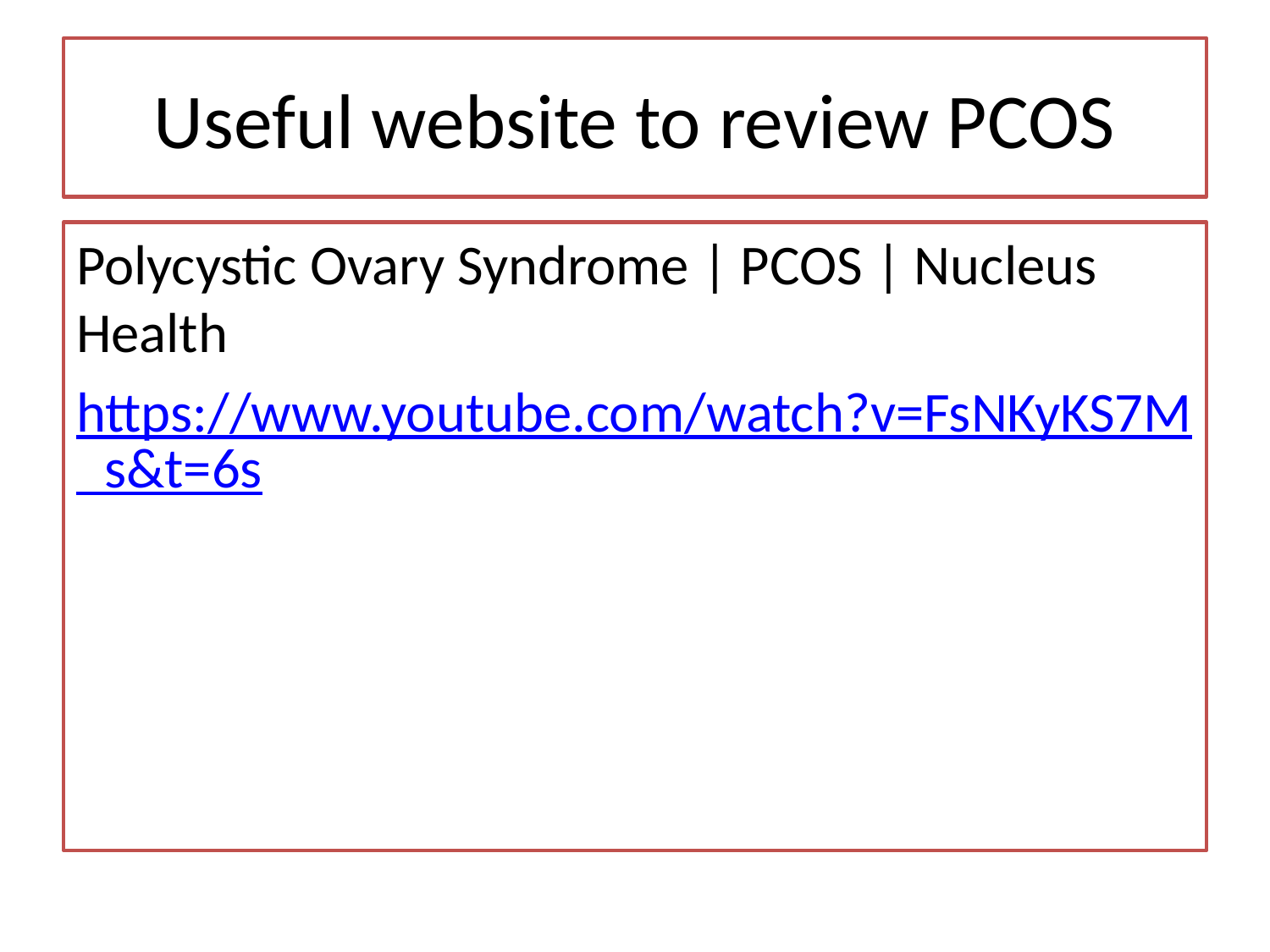

# Useful website to review PCOS
Polycystic Ovary Syndrome | PCOS | Nucleus Health
https://www.youtube.com/watch?v=FsNKyKS7M_s&t=6s